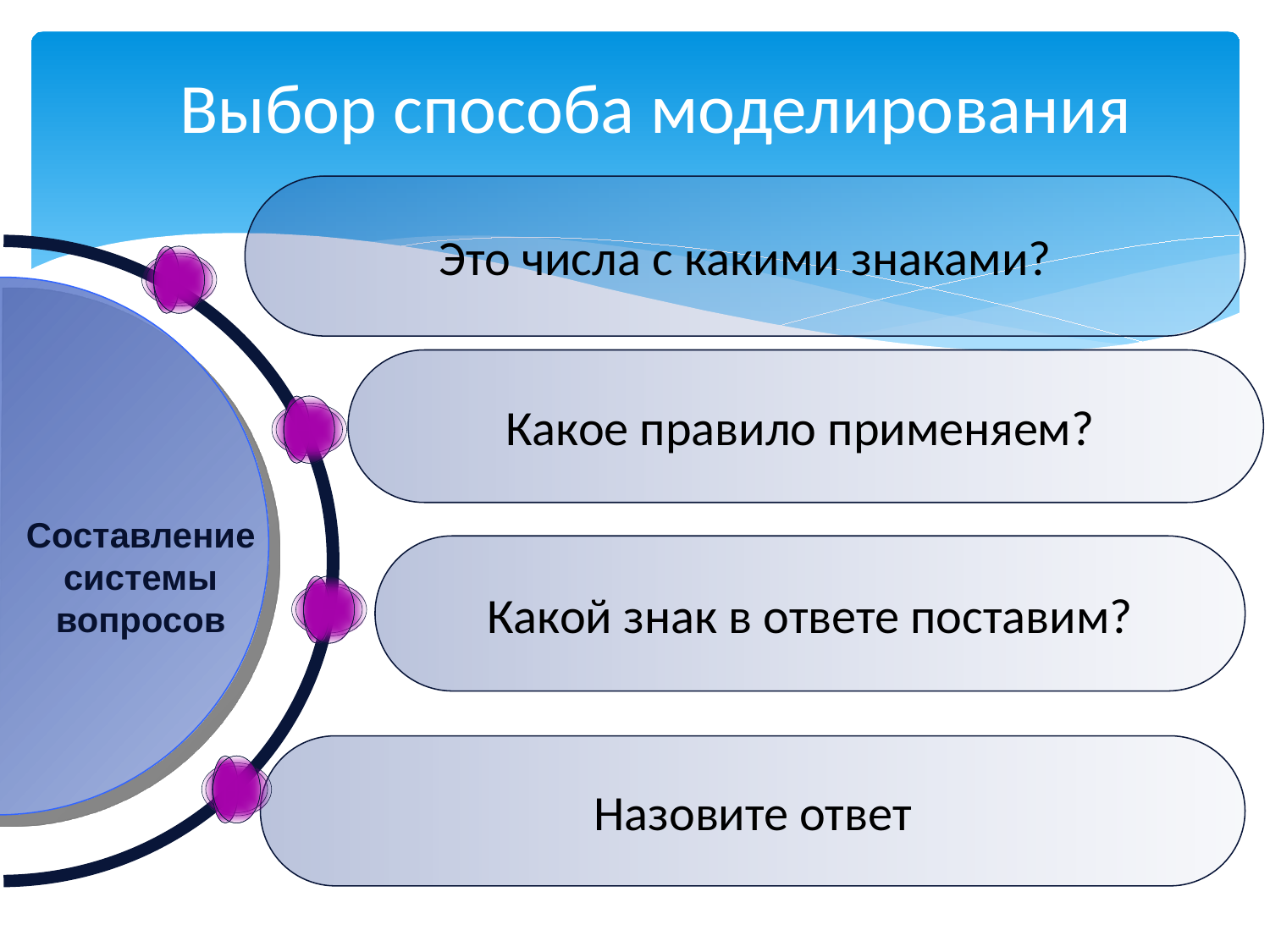

Выбор способа моделирования

Это числа с какими знаками?

Какое правило применяем?
Составление системы вопросов
Какой знак в ответе поставим?
Назовите ответ